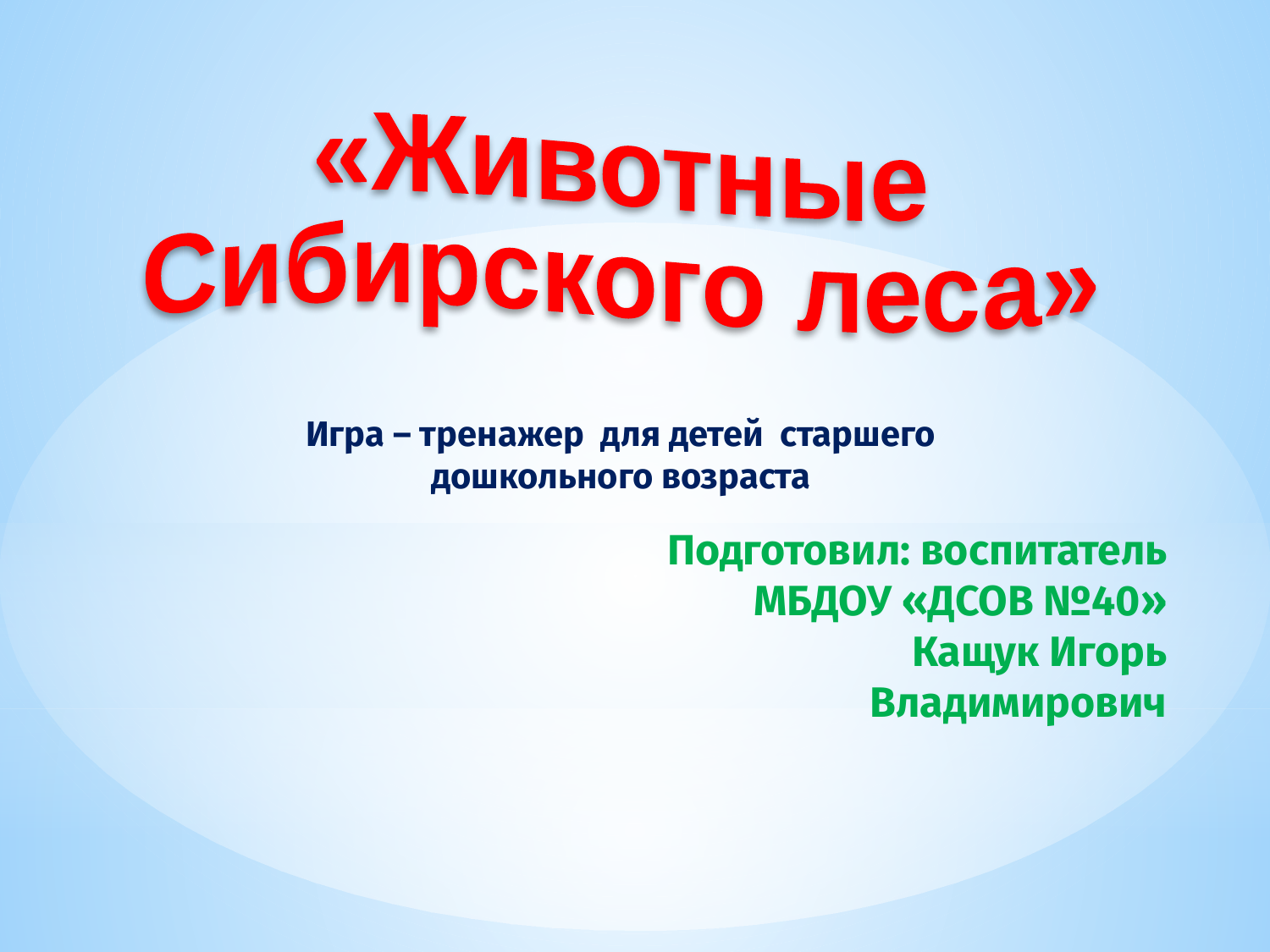

«Животные
Сибирского леса»
Игра – тренажер  для детей  старшего дошкольного возраста
Подготовил: воспитатель МБДОУ «ДСОВ №40»
Кащук Игорь Владимирович